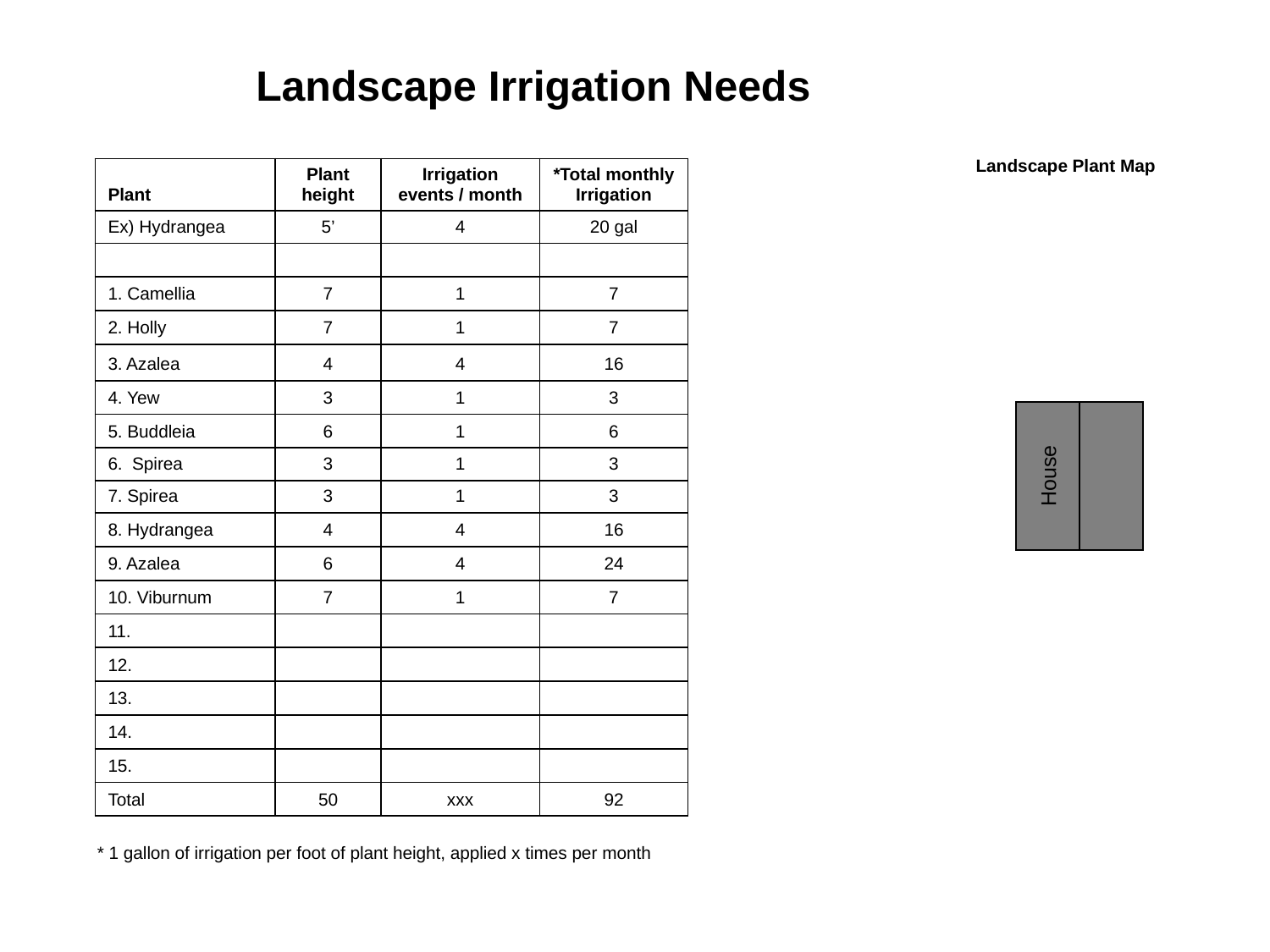

Landscape Irrigation Needs
Landscape Plant Map
| Plant | Plant height | Irrigation events / month | \*Total monthly Irrigation |
| --- | --- | --- | --- |
| Ex) Hydrangea | 5’ | 4 | 20 gal |
|  |  |  |  |
| 1. Camellia | 7 | 1 | 7 |
| 2. Holly | 7 | 1 | 7 |
| 3. Azalea | 4 | 4 | 16 |
| 4. Yew | 3 | 1 | 3 |
| 5. Buddleia | 6 | 1 | 6 |
| 6. Spirea | 3 | 1 | 3 |
| 7. Spirea | 3 | 1 | 3 |
| 8. Hydrangea | 4 | 4 | 16 |
| 9. Azalea | 6 | 4 | 24 |
| 10. Viburnum | 7 | 1 | 7 |
| 11. |  |  |  |
| 12. |  |  |  |
| 13. |  |  |  |
| 14. |  |  |  |
| 15. |  |  |  |
| Total | 50 | xxx | 92 |
House

* 1 gallon of irrigation per foot of plant height, applied x times per month